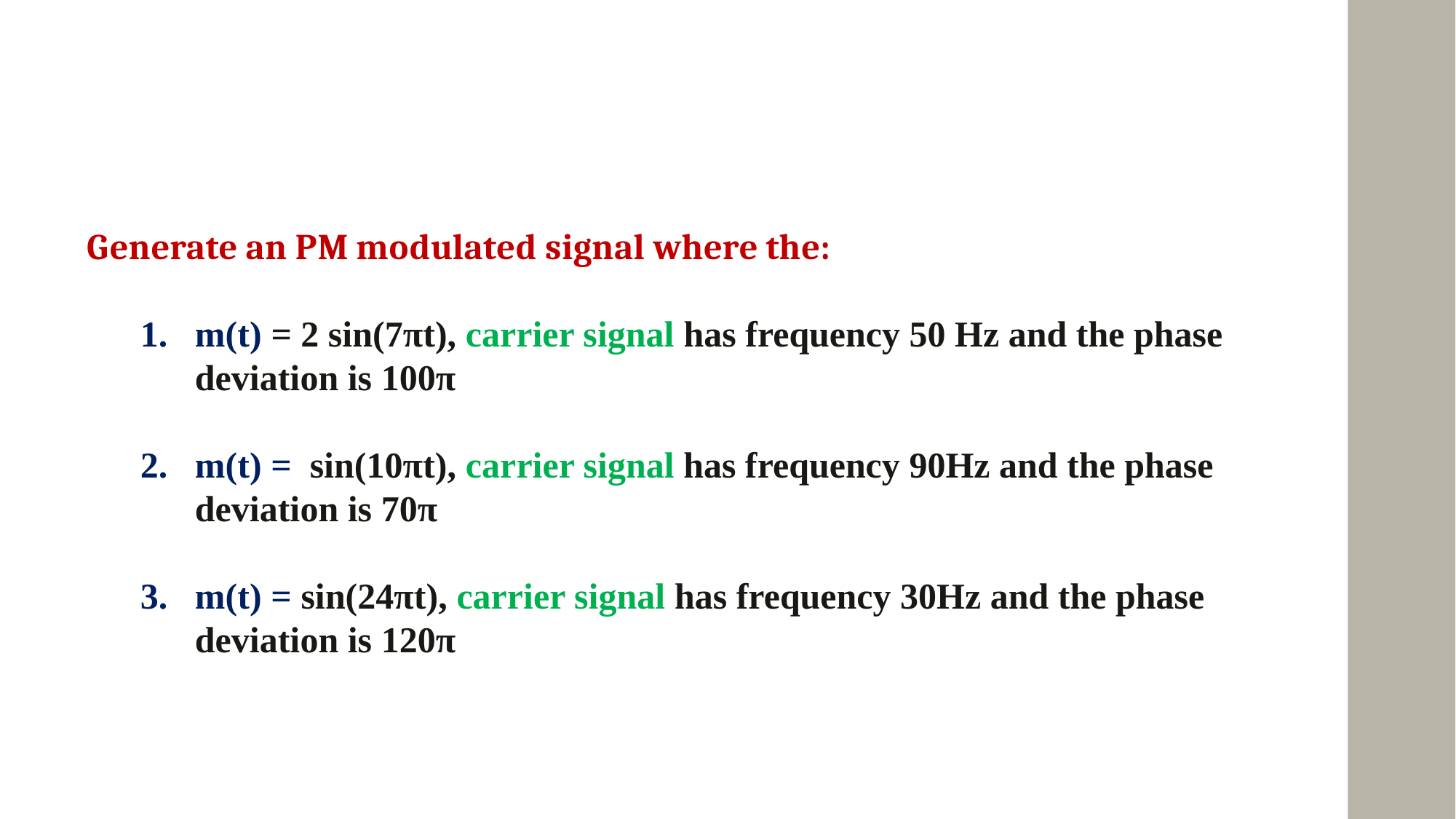

Generate an PM modulated signal where the:

m(t) = 2 sin(7πt), carrier signal has frequency 50 Hz and the phase deviation is 100π

m(t) =  sin(10πt), carrier signal has frequency 90Hz and the phase deviation is 70π

m(t) = sin(24πt), carrier signal has frequency 30Hz and the phase deviation is 120π